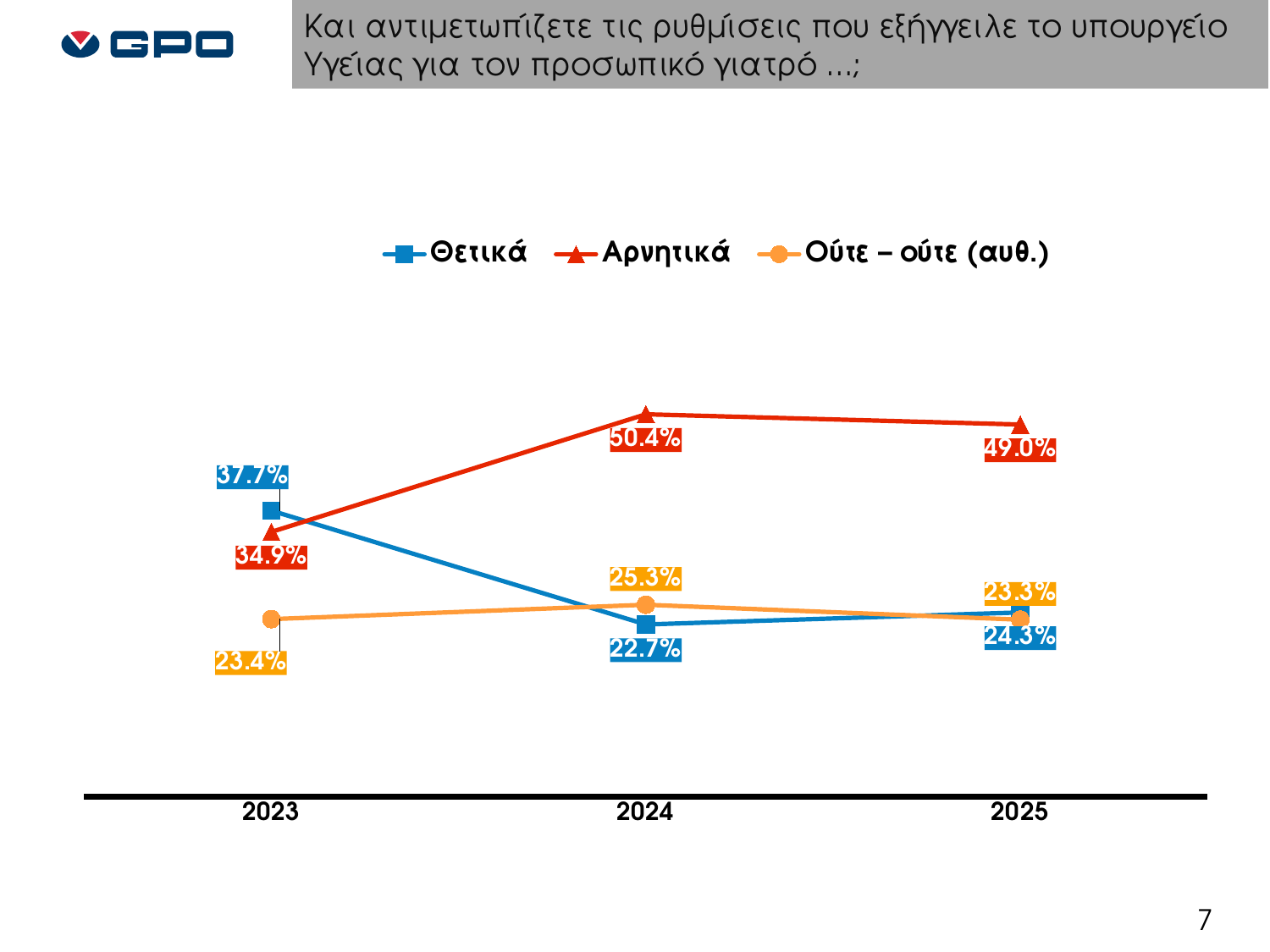

Και αντιμετωπίζετε τις ρυθμίσεις που εξήγγειλε το υπουργείο Υγείας για τον προσωπικό γιατρό …;

### Chart

| Category | Θετικά | Αρνητικά | Ούτε – ούτε (αυθ.) |
|---|---|---|---|
| 2023 | 0.377 | 0.349 | 0.234 |
| 2024 | 0.227 | 0.504 | 0.253 |
| 2025 | 0.2428571428571429 | 0.4904761904761905 | 0.2333333333333333 |

### Chart

| Category |
|---|
7